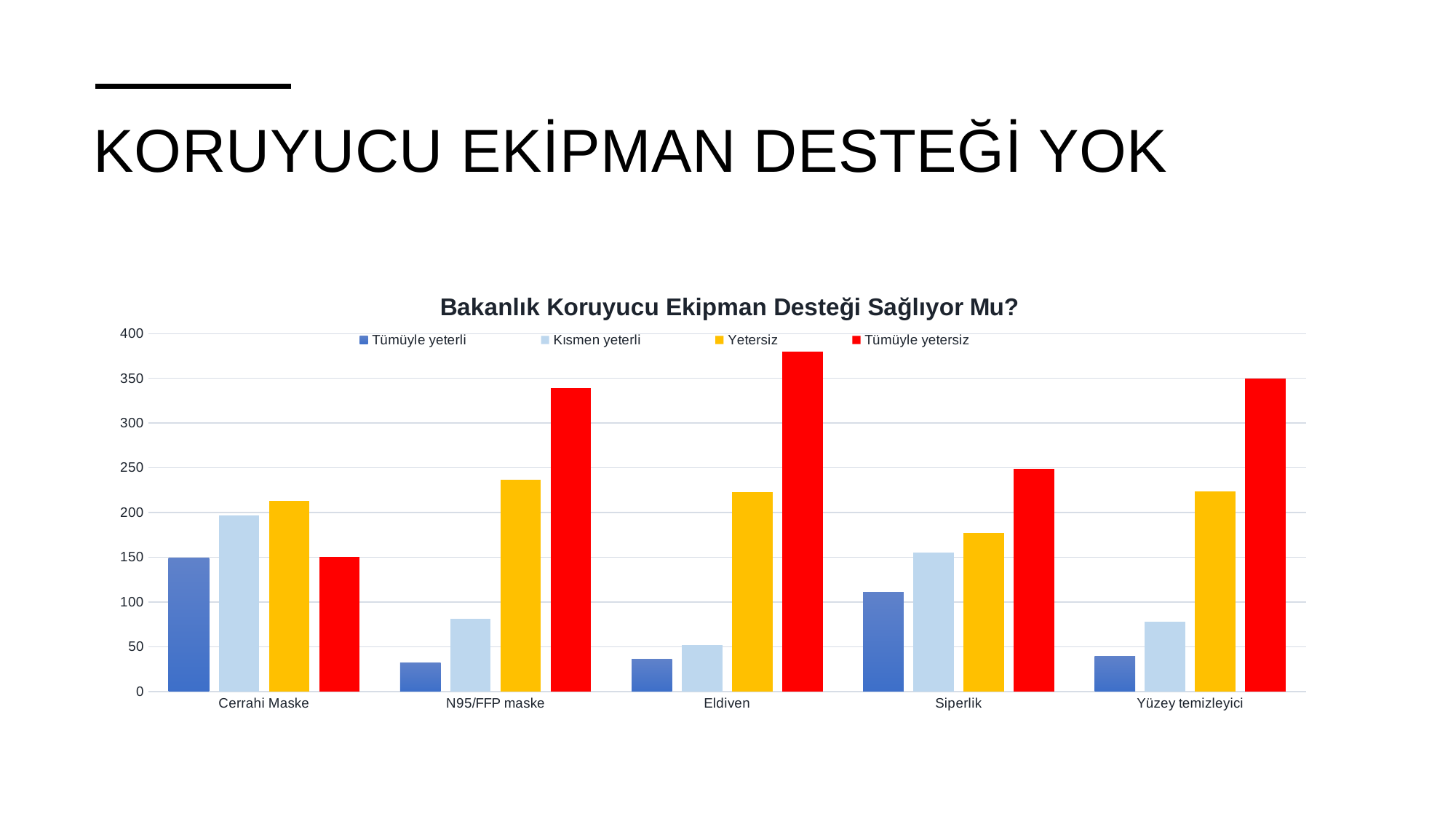

# KORUYUCU EKİPMAN DESTEĞİ YOK

### Chart: Bakanlık Koruyucu Ekipman Desteği Sağlıyor Mu?

| Category | Tümüyle yeterli | Kısmen yeterli | Yetersiz | Tümüyle yetersiz |
|---|---|---|---|---|
| Cerrahi Maske | 149.0 | 197.0 | 213.0 | 150.0 |
| N95/FFP maske | 32.0 | 81.0 | 237.0 | 339.0 |
| Eldiven | 36.0 | 52.0 | 223.0 | 380.0 |
| Siperlik | 111.0 | 155.0 | 177.0 | 249.0 |
| Yüzey temizleyici
 | 39.0 | 78.0 | 224.0 | 350.0 |